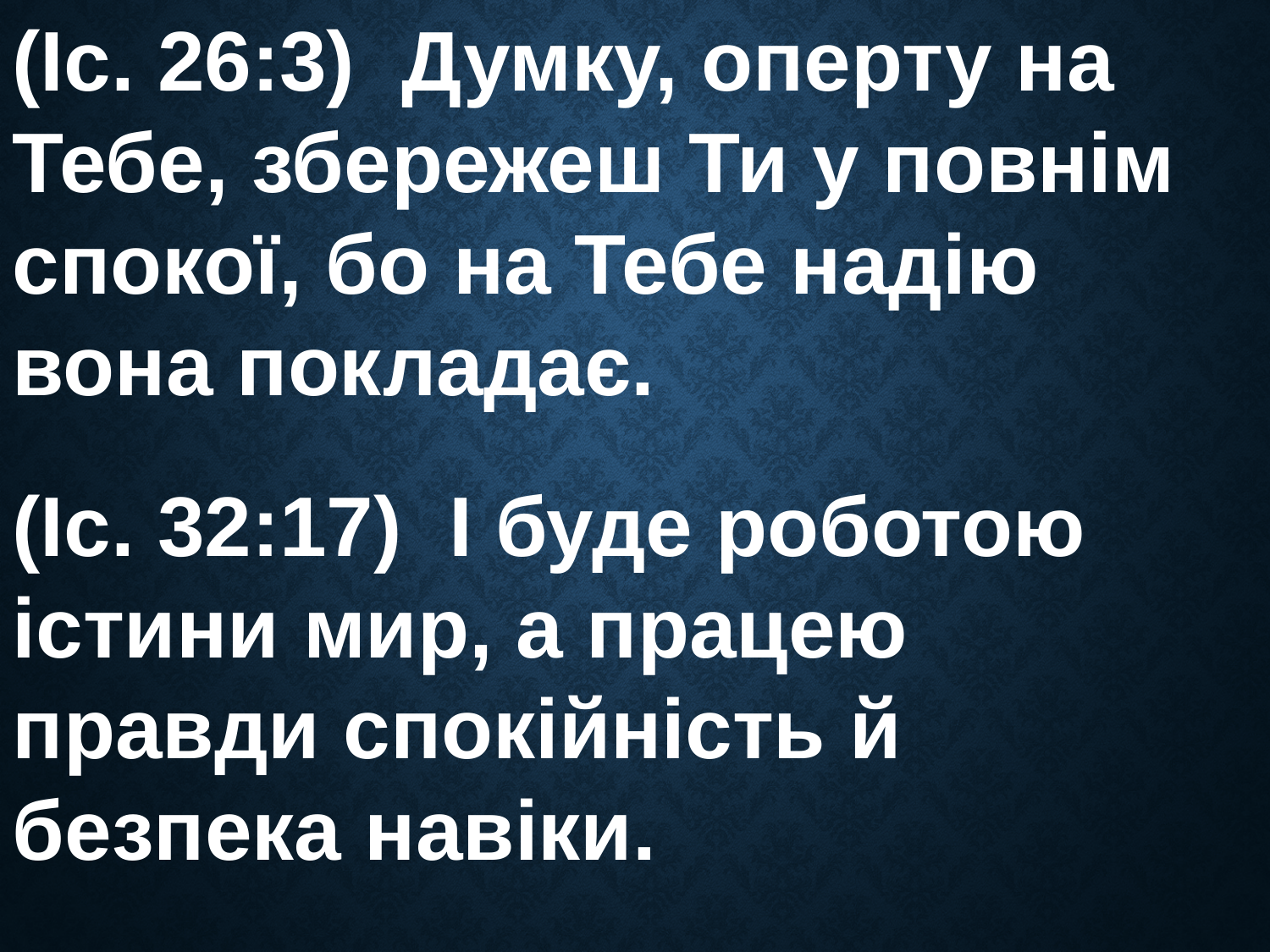

(Iс. 26:3)  Думку, оперту на Тебе, збережеш Ти у повнім спокої, бо на Тебе надію вона покладає.

(Iс. 32:17)  І буде роботою істини мир, а працею правди спокійність й безпека навіки.